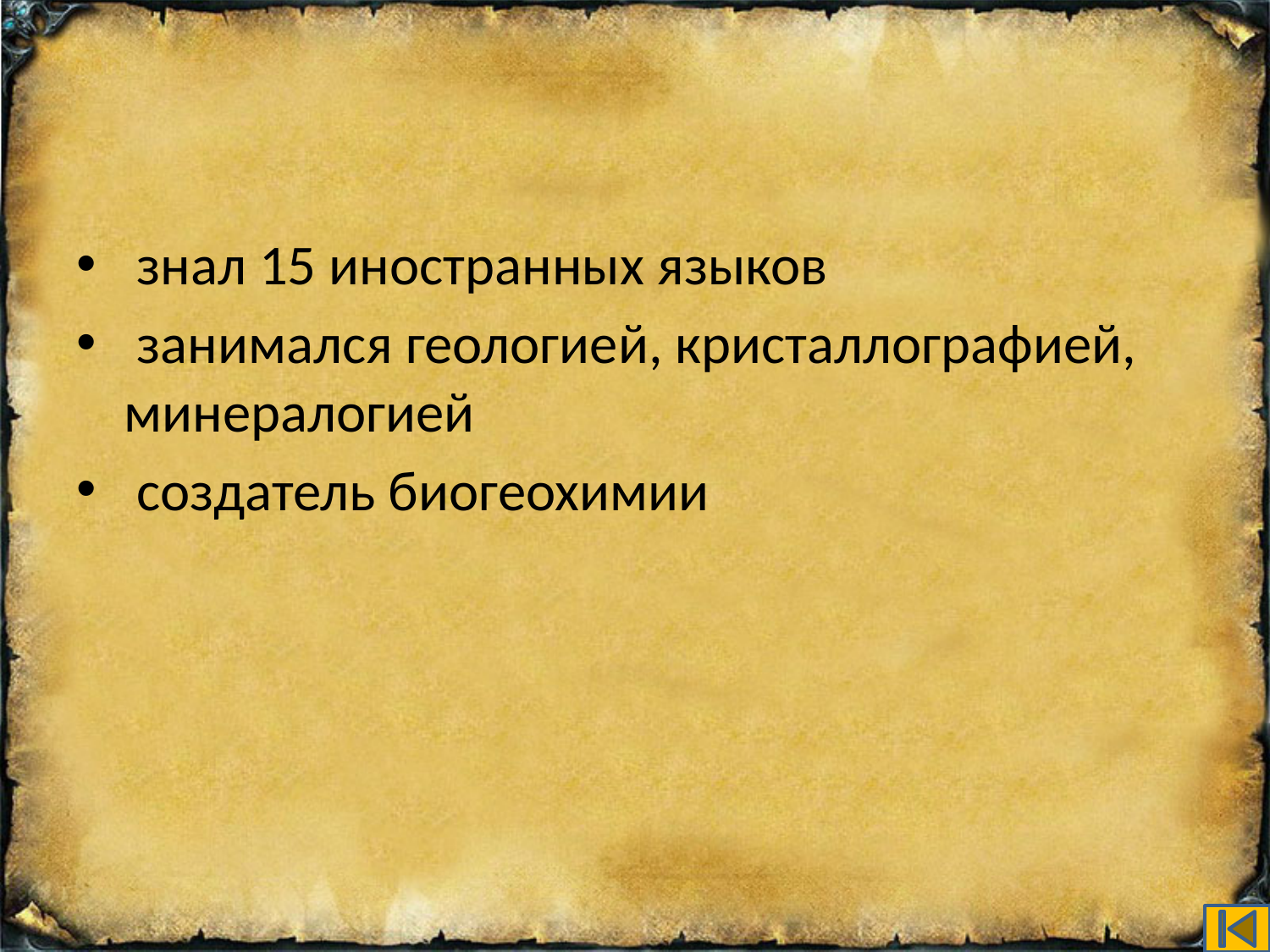

#
 знал 15 иностранных языков
 занимался геологией, кристаллографией, минералогией
 создатель биогеохимии